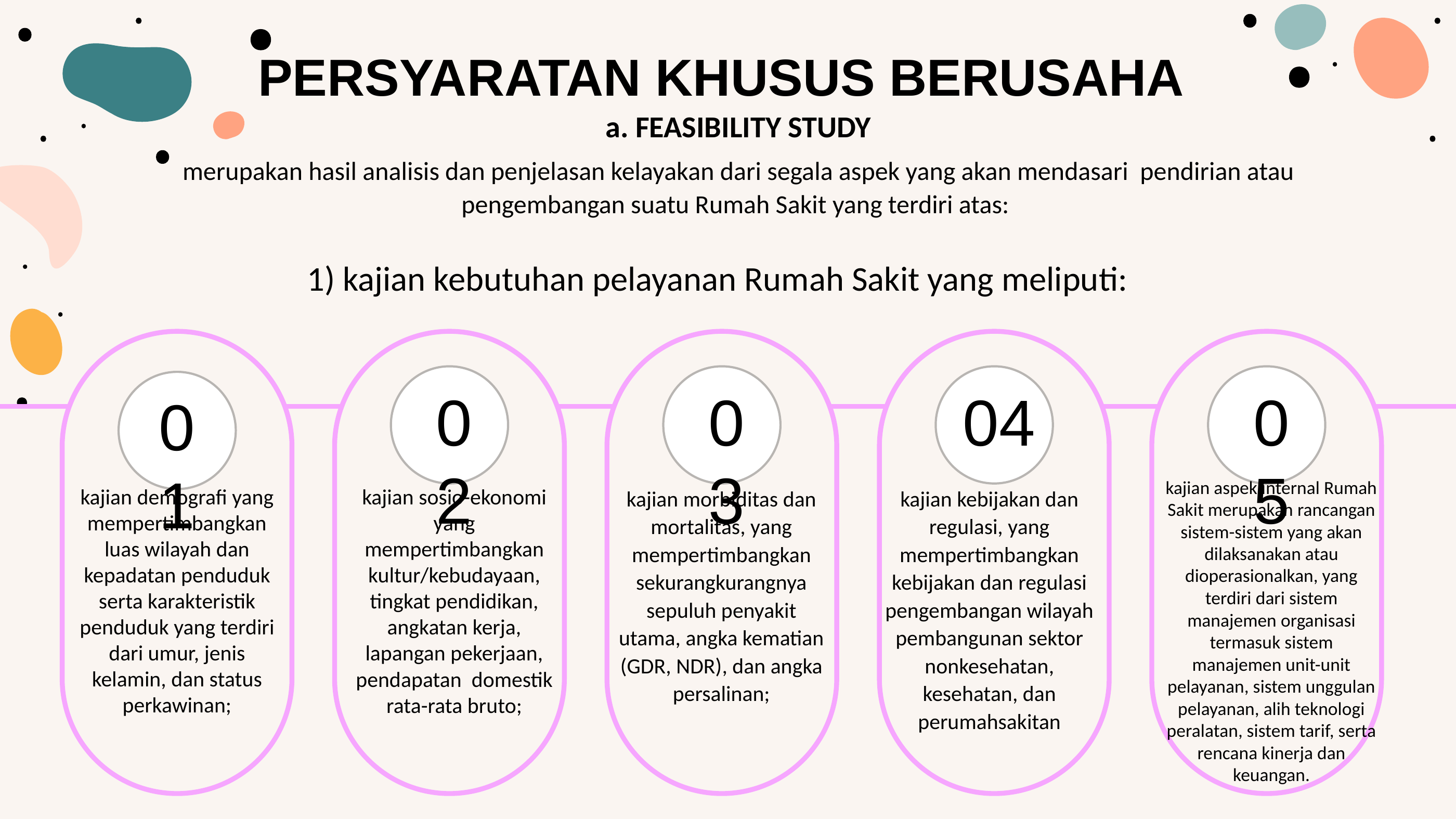

PERSYARATAN KHUSUS BERUSAHA
a. FEASIBILITY STUDY
merupakan hasil analisis dan penjelasan kelayakan dari segala aspek yang akan mendasari  pendirian atau pengembangan suatu Rumah Sakit yang terdiri atas:
1) kajian kebutuhan pelayanan Rumah Sakit yang meliputi:

01

02

03

04

05
kajian aspek internal Rumah Sakit merupakan rancangan sistem-sistem yang akan dilaksanakan atau dioperasionalkan, yang terdiri dari sistem manajemen organisasi termasuk sistem manajemen unit-unit pelayanan, sistem unggulan pelayanan, alih teknologi peralatan, sistem tarif, serta rencana kinerja dan keuangan.
kajian demografi yang mempertimbangkan luas wilayah dan kepadatan penduduk serta karakteristik penduduk yang terdiri dari umur, jenis kelamin, dan status perkawinan;

kajian sosio-ekonomi yang mempertimbangkan kultur/kebudayaan, tingkat pendidikan, angkatan kerja, lapangan pekerjaan, pendapatan  domestik rata-rata bruto;
kajian morbiditas dan mortalitas, yang mempertimbangkan sekurangkurangnya sepuluh penyakit utama, angka kematian (GDR, NDR), dan angka persalinan;
kajian kebijakan dan regulasi, yang mempertimbangkan kebijakan dan regulasi pengembangan wilayah pembangunan sektor nonkesehatan, kesehatan, dan perumahsakitan